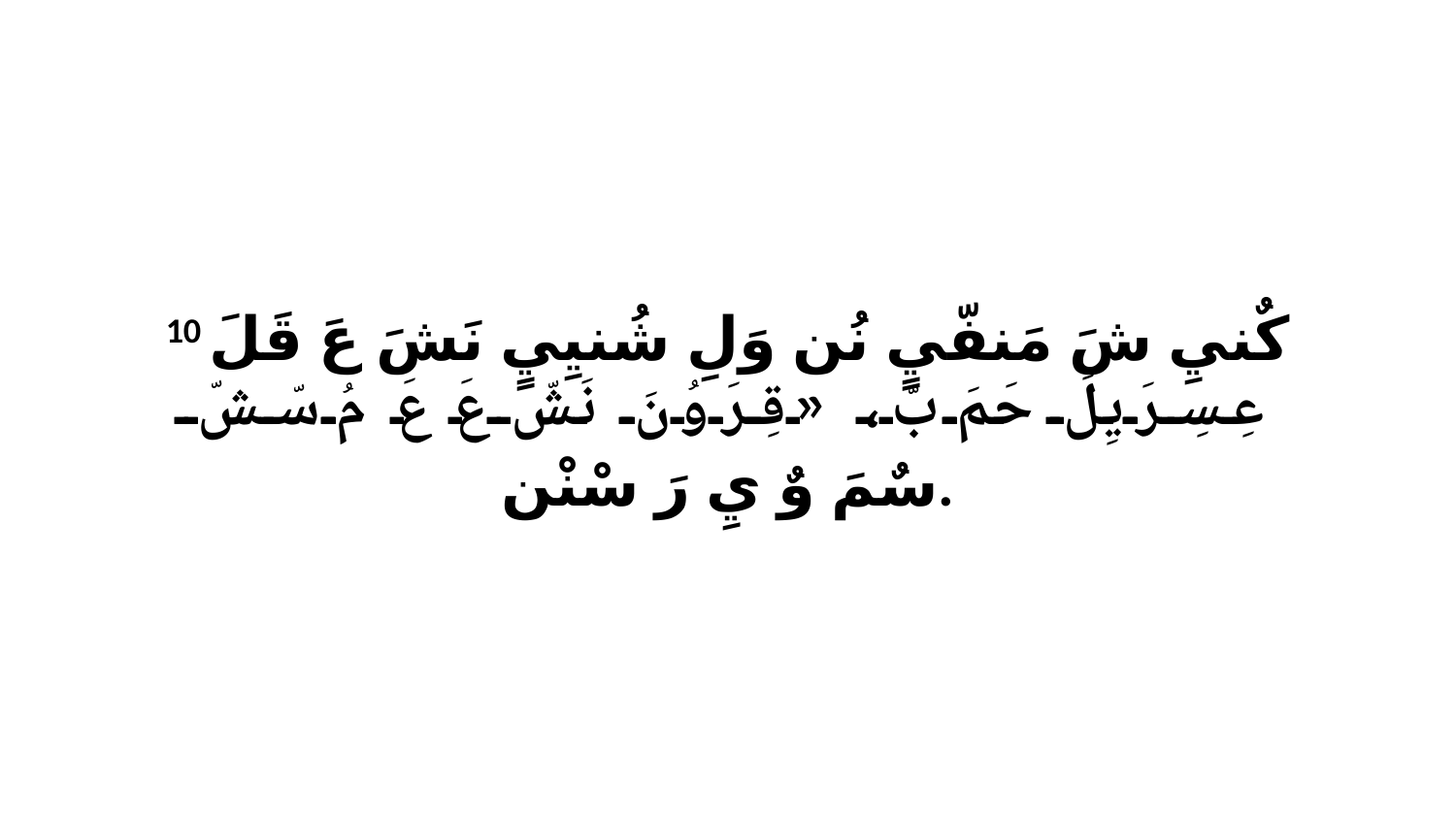

10 كٌنيِ شَ مَنفّيٍ نُن وَلِ شُنيِيٍ نَشَ عَ قَلَ عِسِرَيِلَ حَمَ بّ، «قِرَوُنَ نَشّ عَ عَ مُ سّشّ سٌمَ وٌ يِ رَ سْنْن.